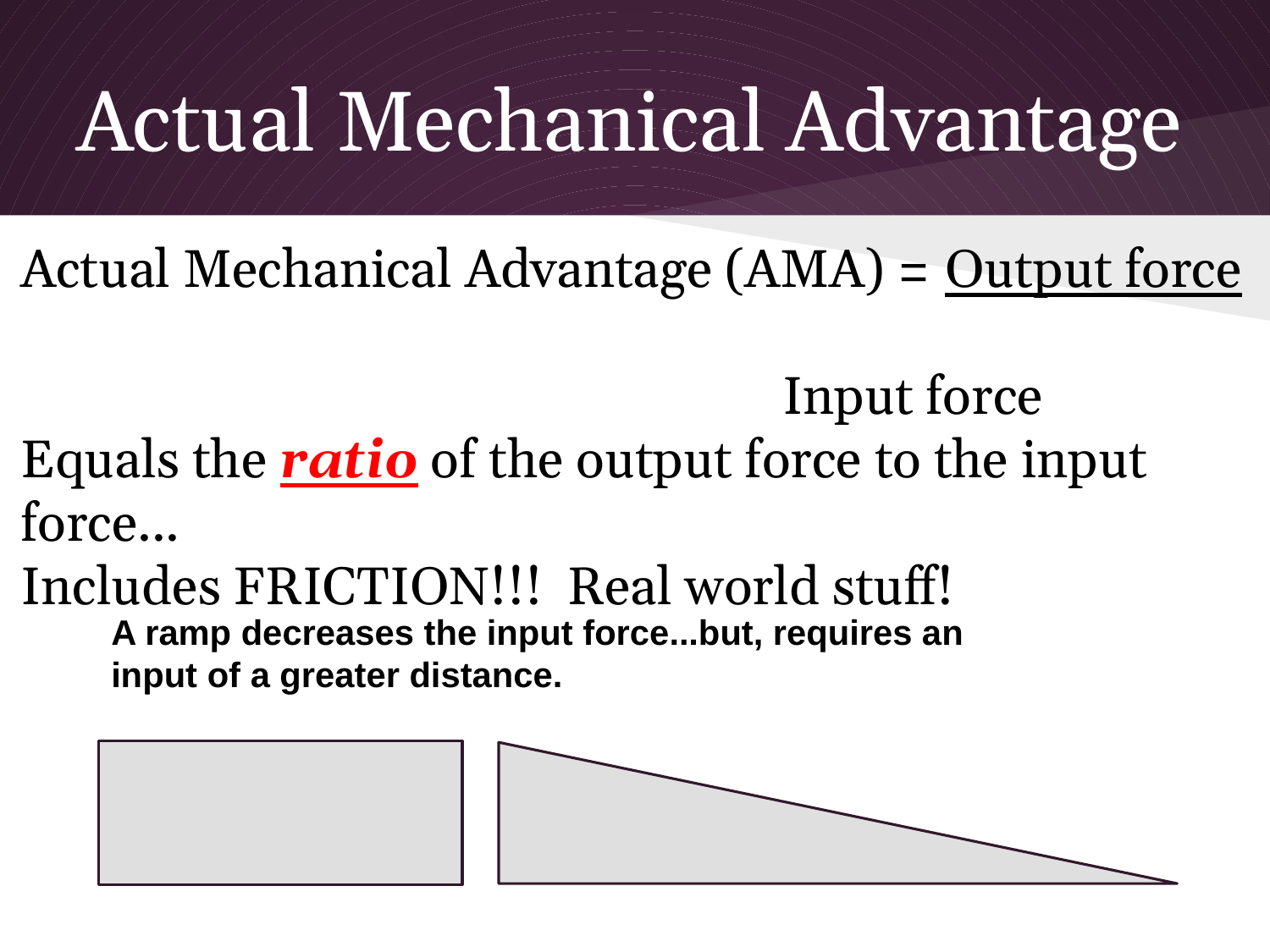

# Actual Mechanical Advantage
Actual Mechanical Advantage (AMA) = Output force
															Input force
Equals the ratio of the output force to the input force...
Includes FRICTION!!!  Real world stuff!
A ramp decreases the input force...but, requires an input of a greater distance.